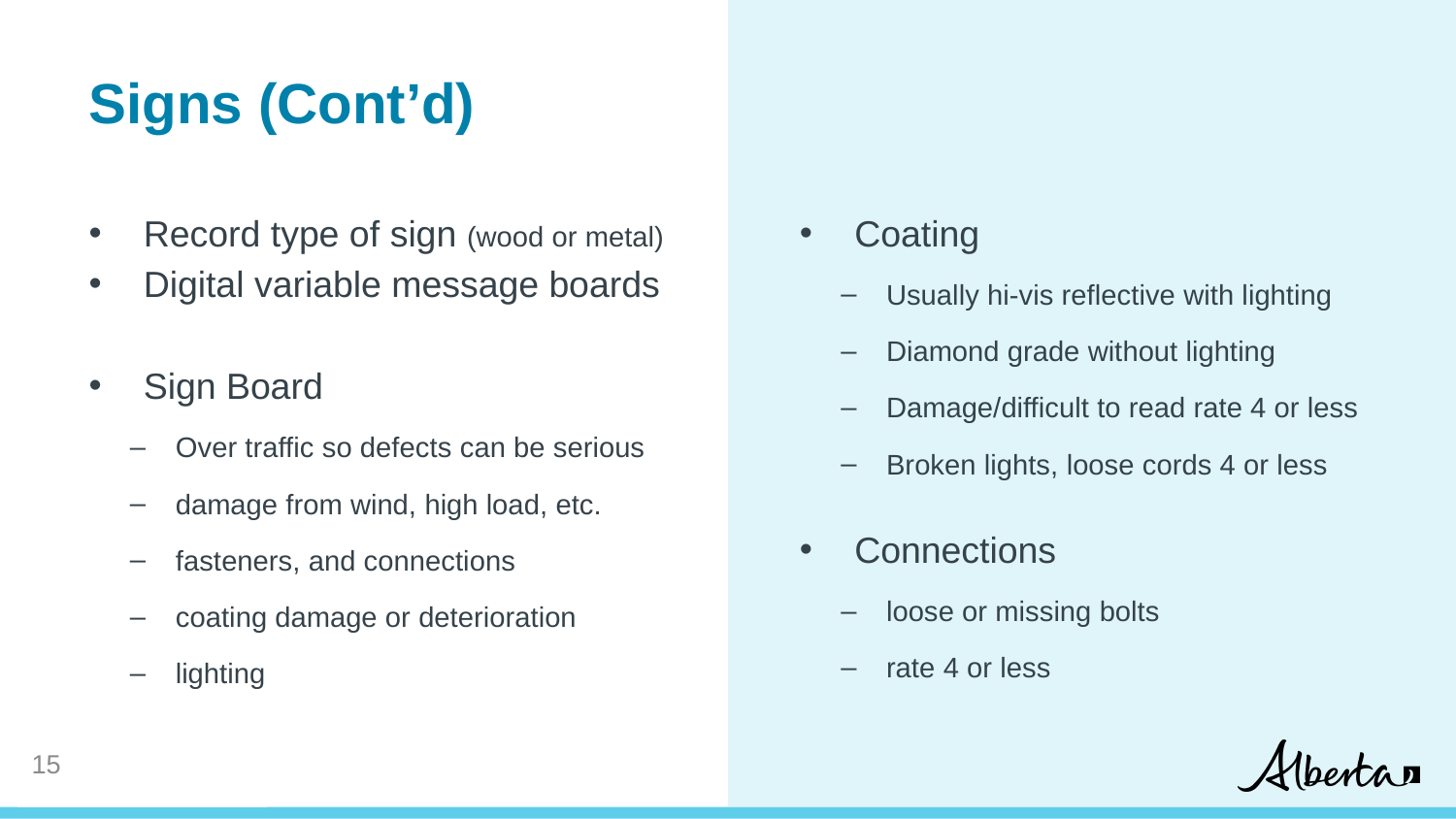

Signs (Cont’d)
Record type of sign (wood or metal)
Digital variable message boards

Sign Board
Over traffic so defects can be serious
damage from wind, high load, etc.
fasteners, and connections
coating damage or deterioration
lighting
Coating
Usually hi-vis reflective with lighting
Diamond grade without lighting
Damage/difficult to read rate 4 or less
Broken lights, loose cords 4 or less

Connections
loose or missing bolts
rate 4 or less

15